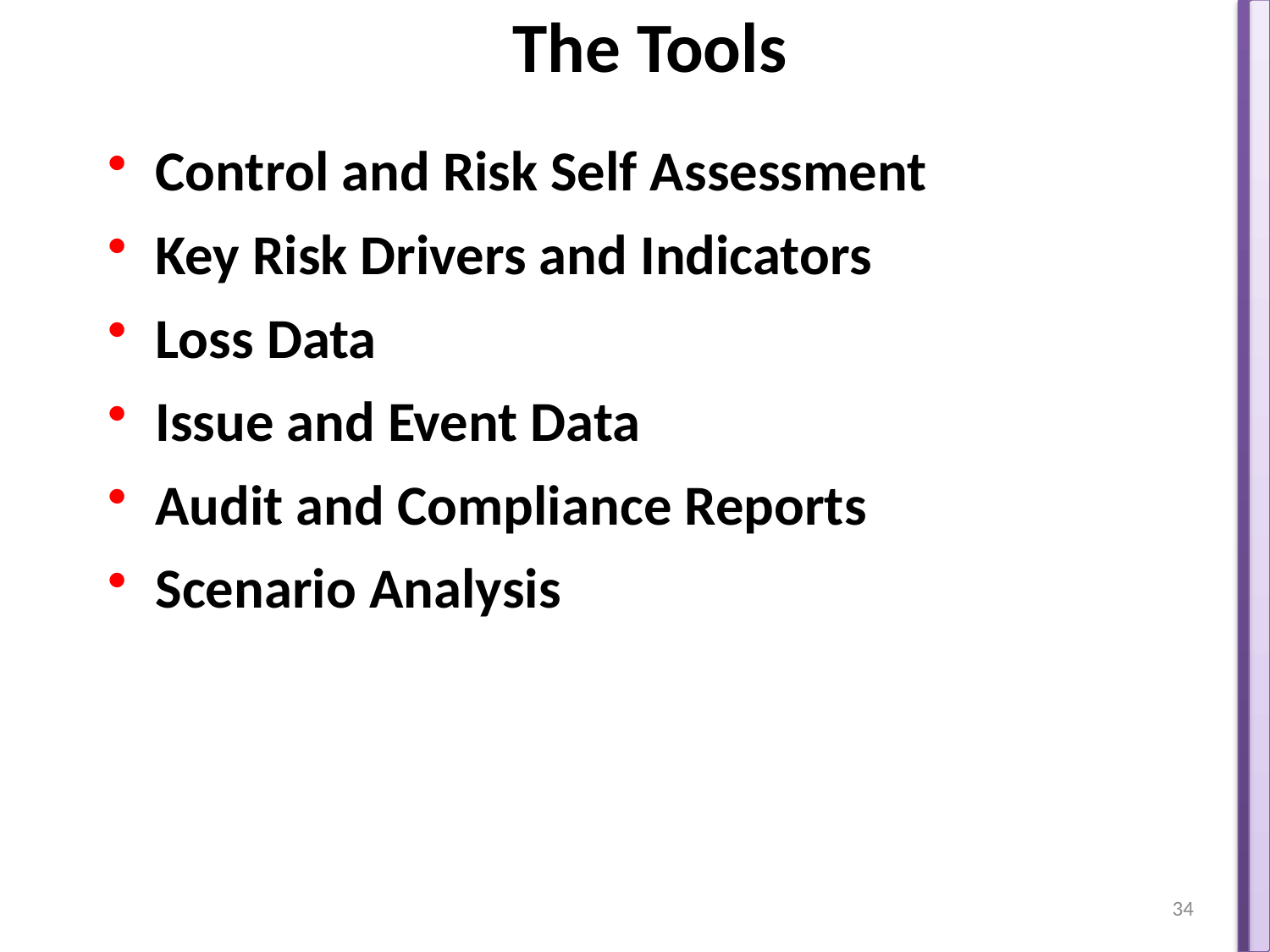

The Tools
Control and Risk Self Assessment
Key Risk Drivers and Indicators
Loss Data
Issue and Event Data
Audit and Compliance Reports
Scenario Analysis

34